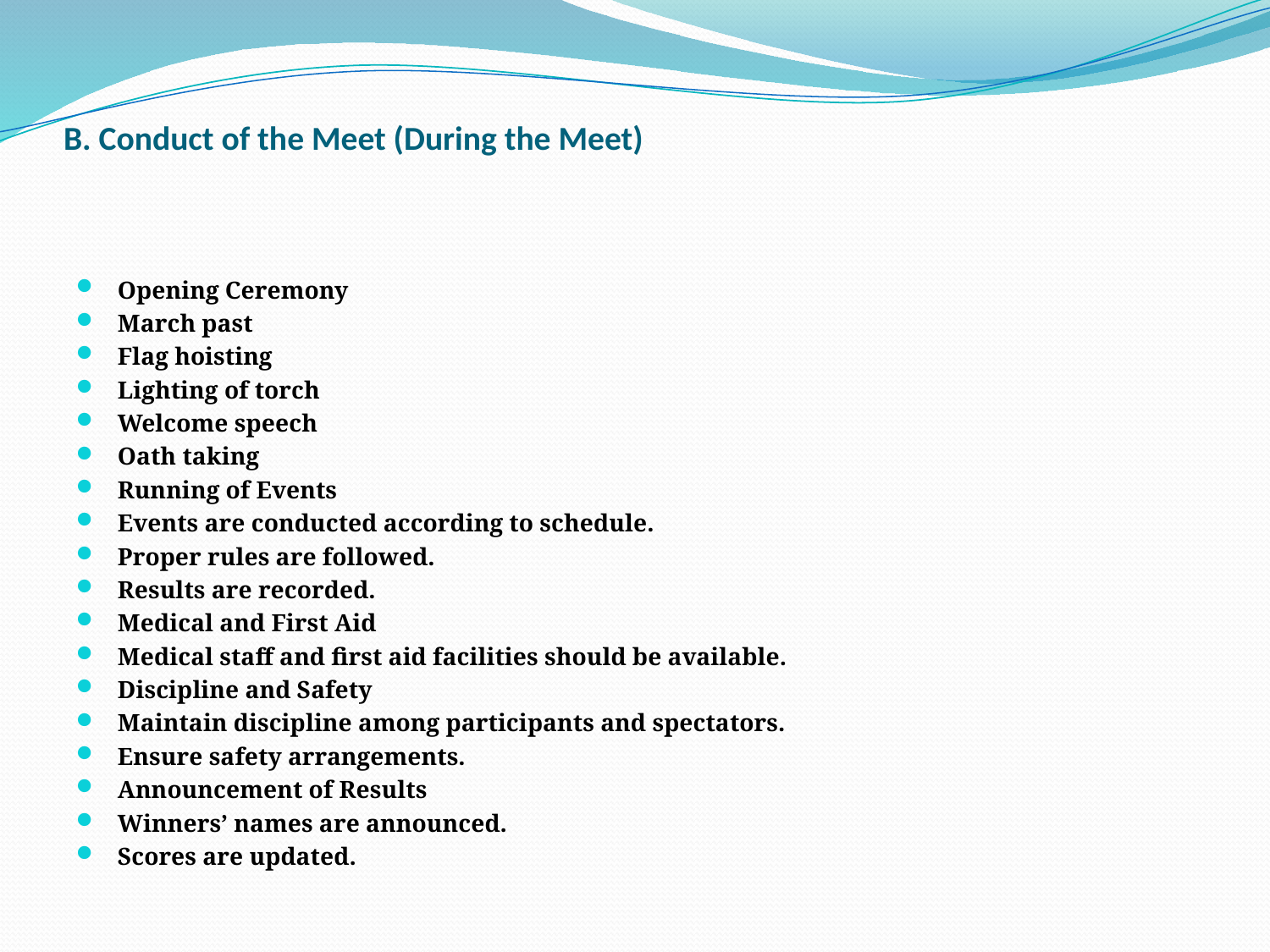

# B. Conduct of the Meet (During the Meet)
Opening Ceremony
March past
Flag hoisting
Lighting of torch
Welcome speech
Oath taking
Running of Events
Events are conducted according to schedule.
Proper rules are followed.
Results are recorded.
Medical and First Aid
Medical staff and first aid facilities should be available.
Discipline and Safety
Maintain discipline among participants and spectators.
Ensure safety arrangements.
Announcement of Results
Winners’ names are announced.
Scores are updated.